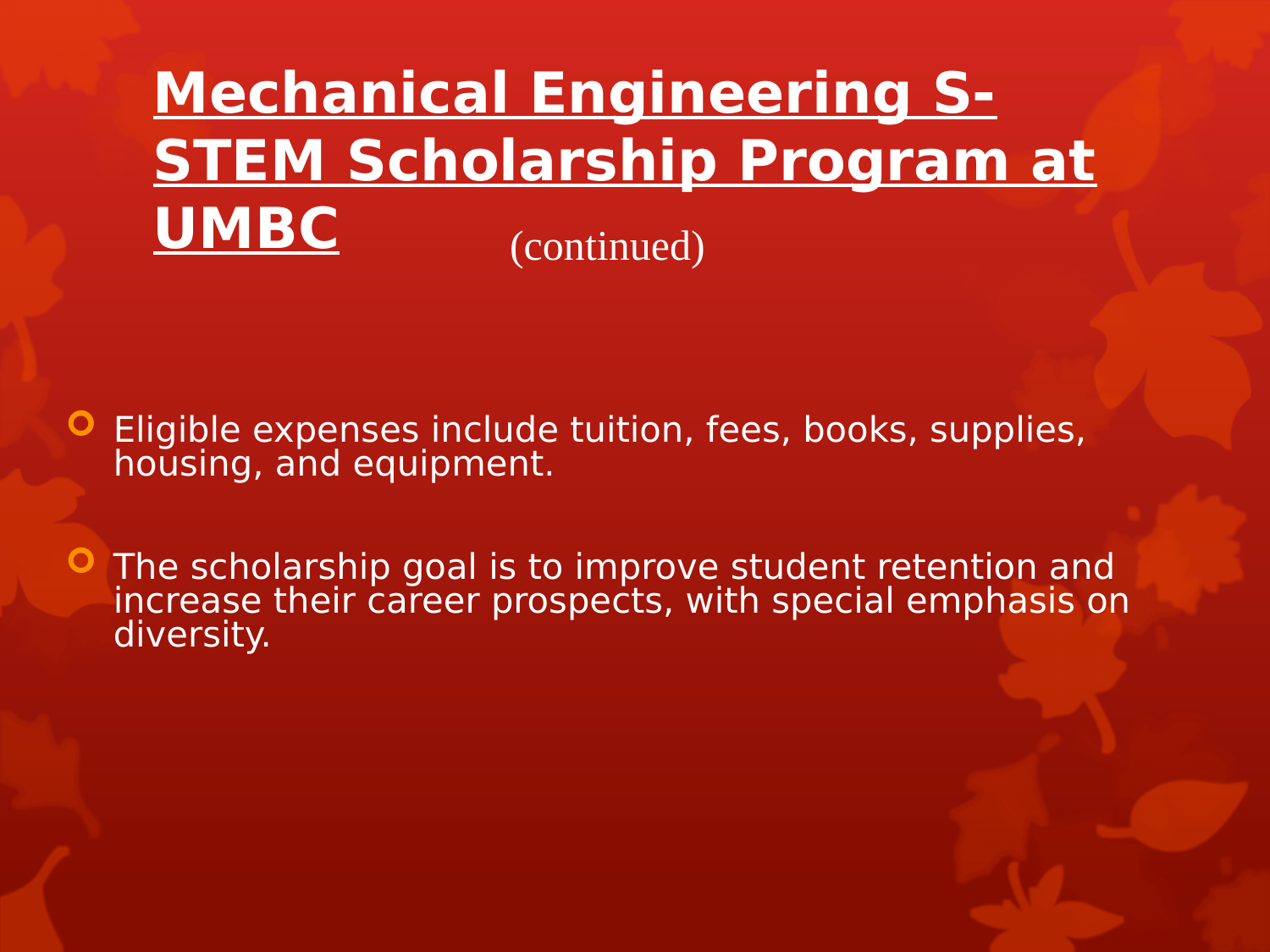

# Mechanical Engineering S-STEM Scholarship Program at UMBC
(continued)
Eligible expenses include tuition, fees, books, supplies, housing, and equipment.

The scholarship goal is to improve student retention and increase their career prospects, with special emphasis on diversity.